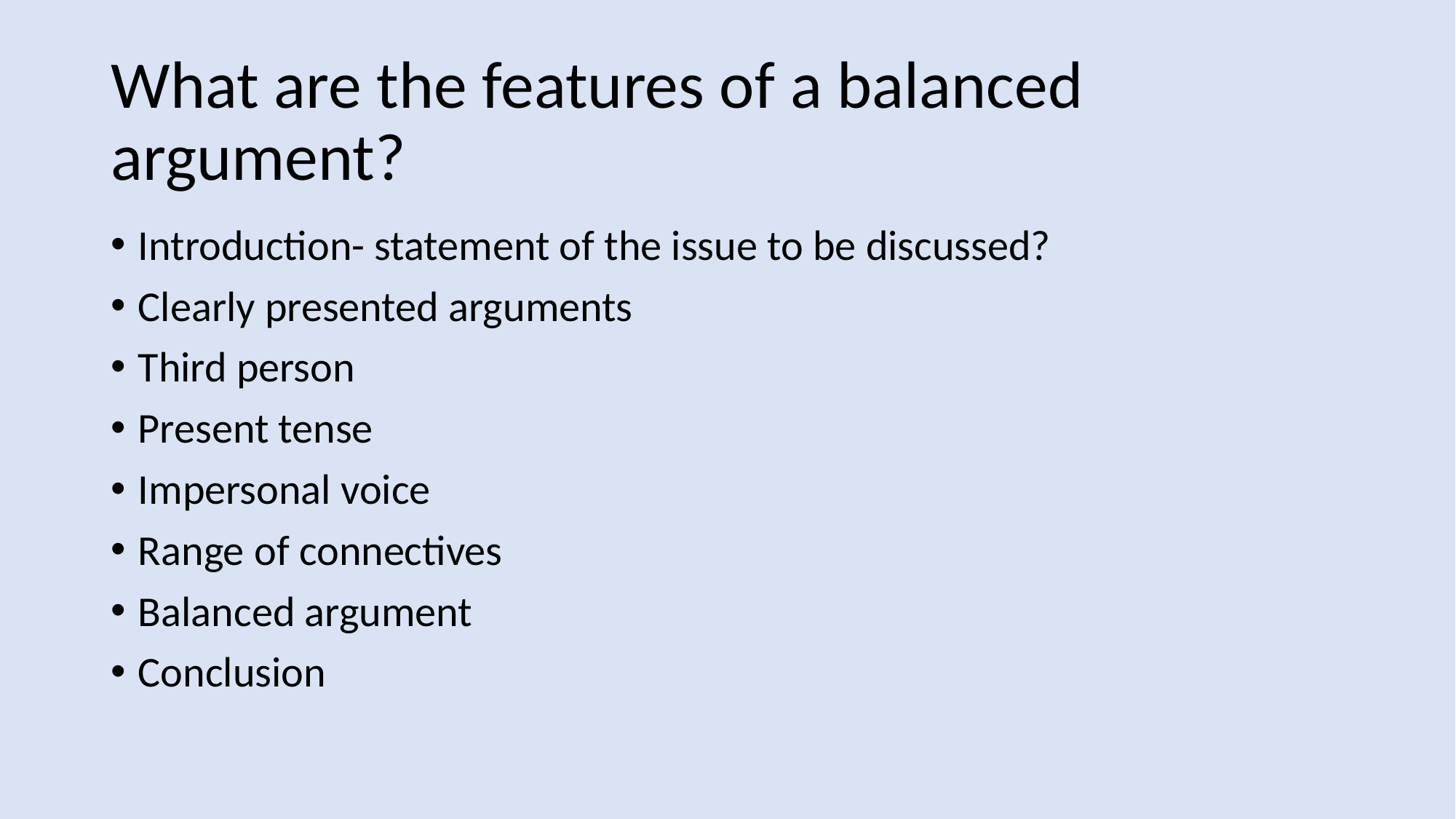

# What are the features of a balanced argument?
Introduction- statement of the issue to be discussed?
Clearly presented arguments
Third person
Present tense
Impersonal voice
Range of connectives
Balanced argument
Conclusion